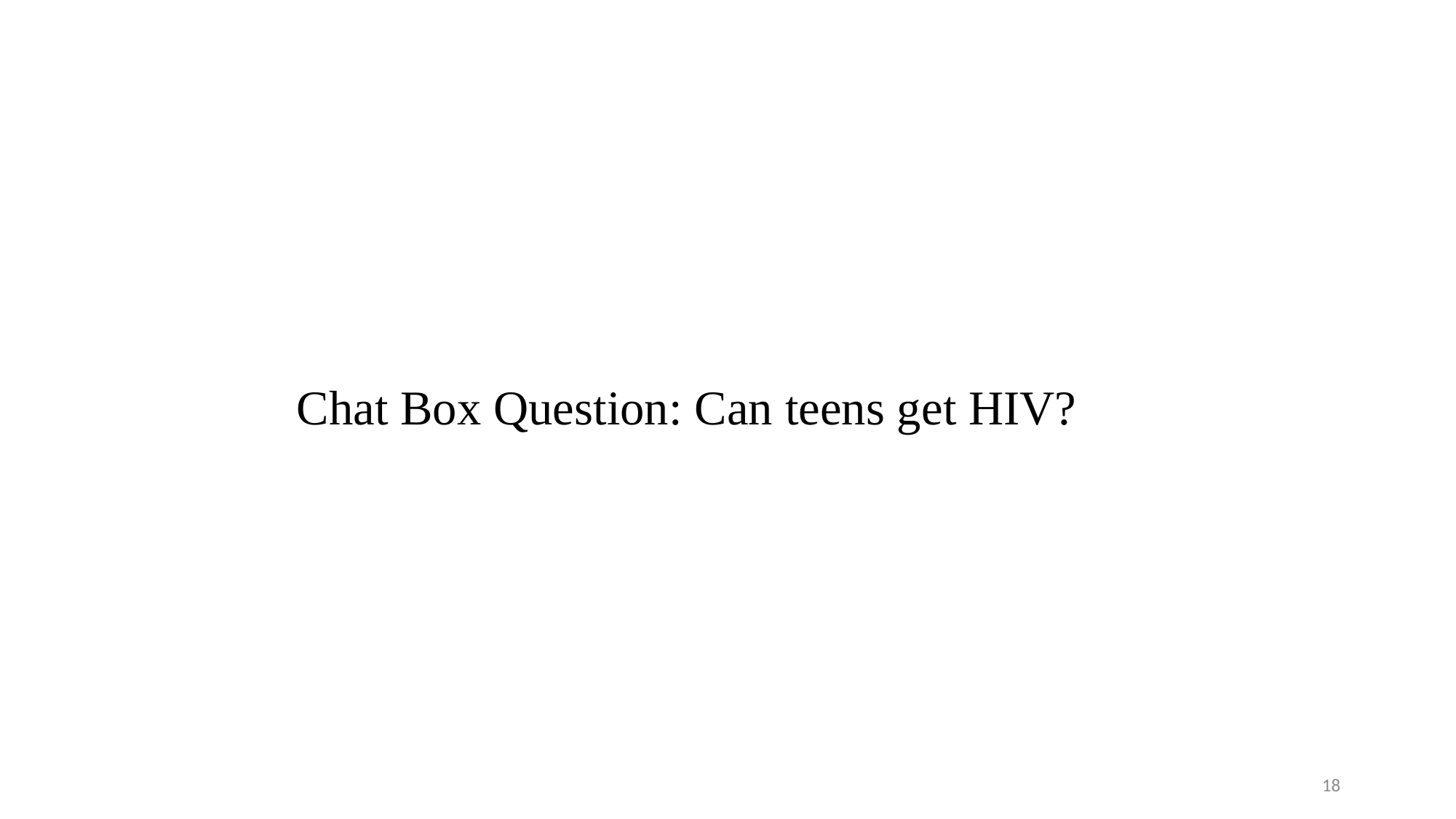

Chat Box Question: Can teens get HIV?
18